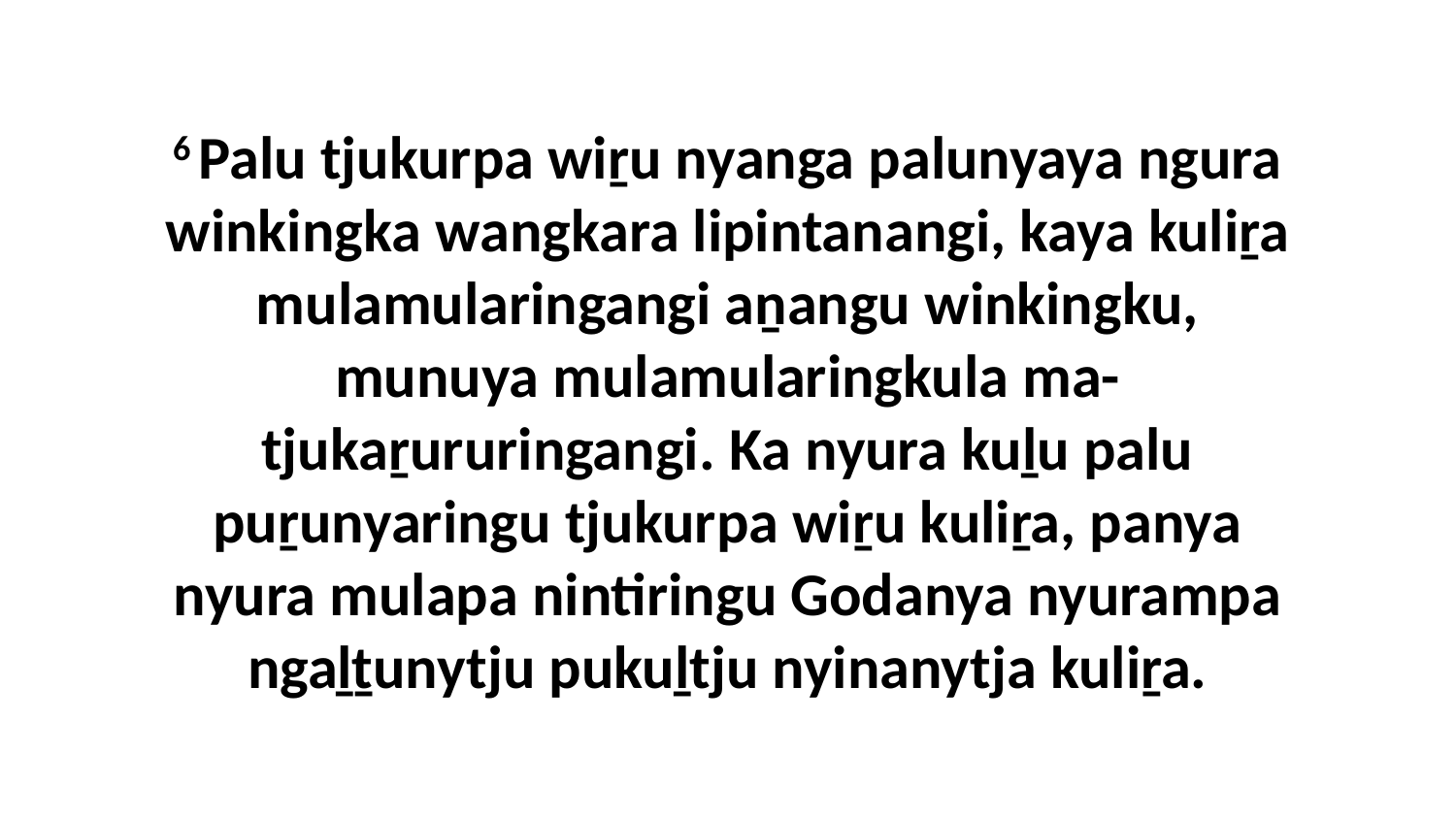

6 Palu tjukurpa wiṟu nyanga palunyaya ngura winkingka wangkara lipintanangi, kaya kuliṟa mulamularingangi aṉangu winkingku, munuya mulamularingkula ma-tjukaṟururingangi. Ka nyura kuḻu palu puṟunyaringu tjukurpa wiṟu kuliṟa, panya nyura mulapa nintiringu Godanya nyurampa ngaḻṯunytju pukuḻtju nyinanytja kuliṟa.